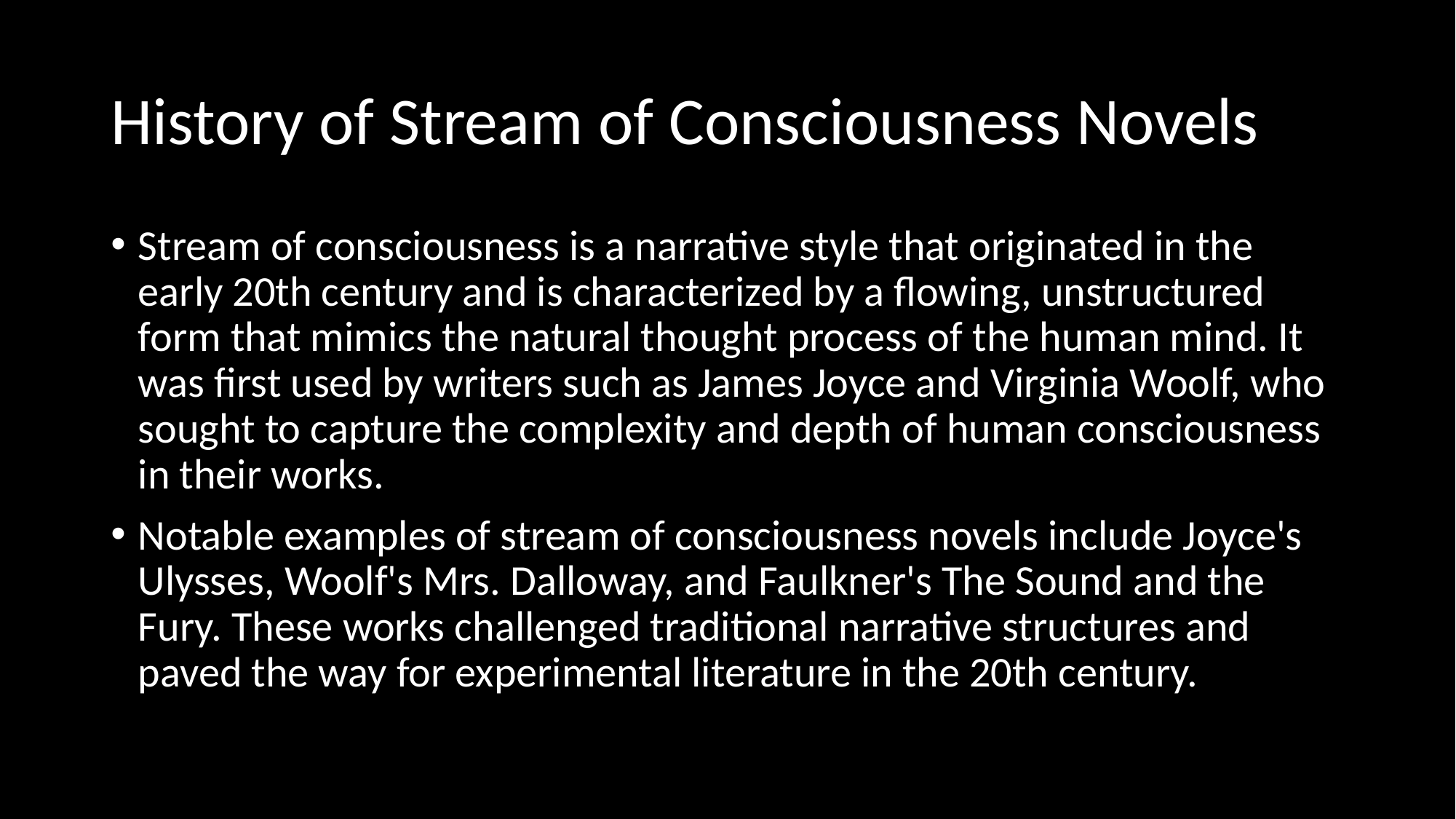

# History of Stream of Consciousness Novels
Stream of consciousness is a narrative style that originated in the early 20th century and is characterized by a flowing, unstructured form that mimics the natural thought process of the human mind. It was first used by writers such as James Joyce and Virginia Woolf, who sought to capture the complexity and depth of human consciousness in their works.
Notable examples of stream of consciousness novels include Joyce's Ulysses, Woolf's Mrs. Dalloway, and Faulkner's The Sound and the Fury. These works challenged traditional narrative structures and paved the way for experimental literature in the 20th century.